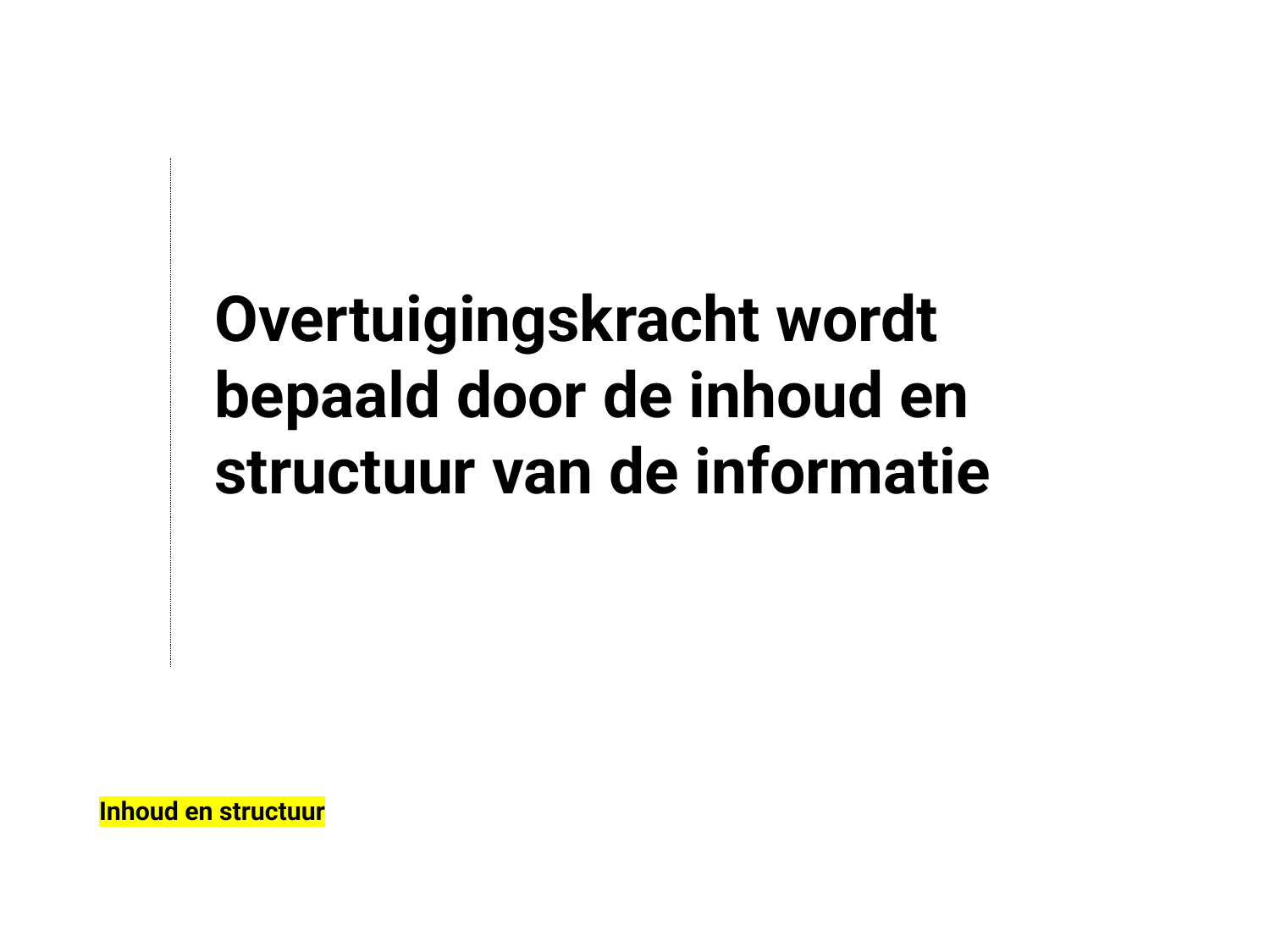

Overtuigingskracht wordt bepaald door de inhoud en structuur van de informatie
Inhoud en structuur